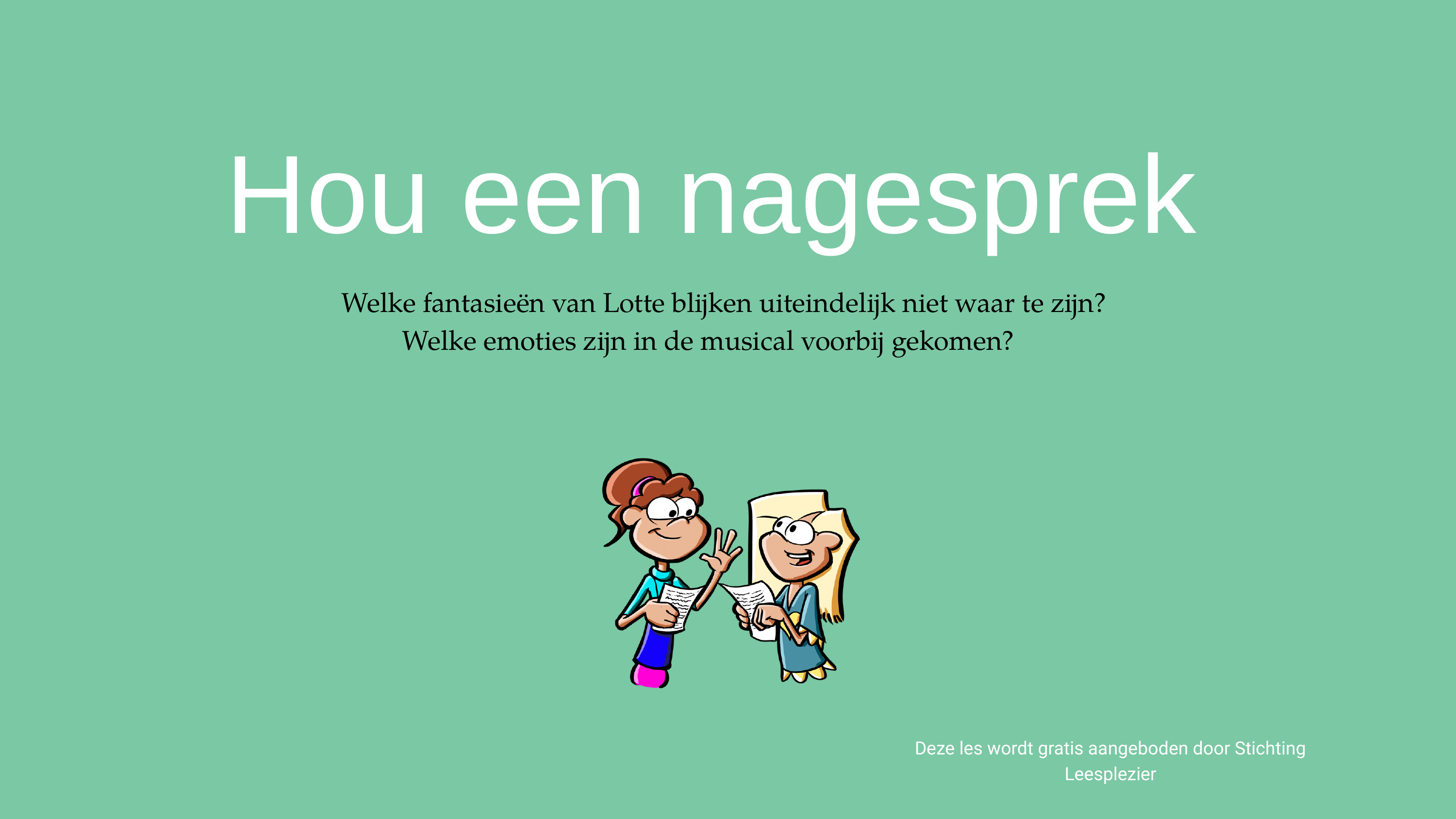

Hou een nagesprek
Welke fantasieën van Lotte blijken uiteindelijk niet waar te zijn?
Welke emoties zijn in de musical voorbij gekomen?

Deze les wordt gratis aangeboden door Stichting Leesplezier